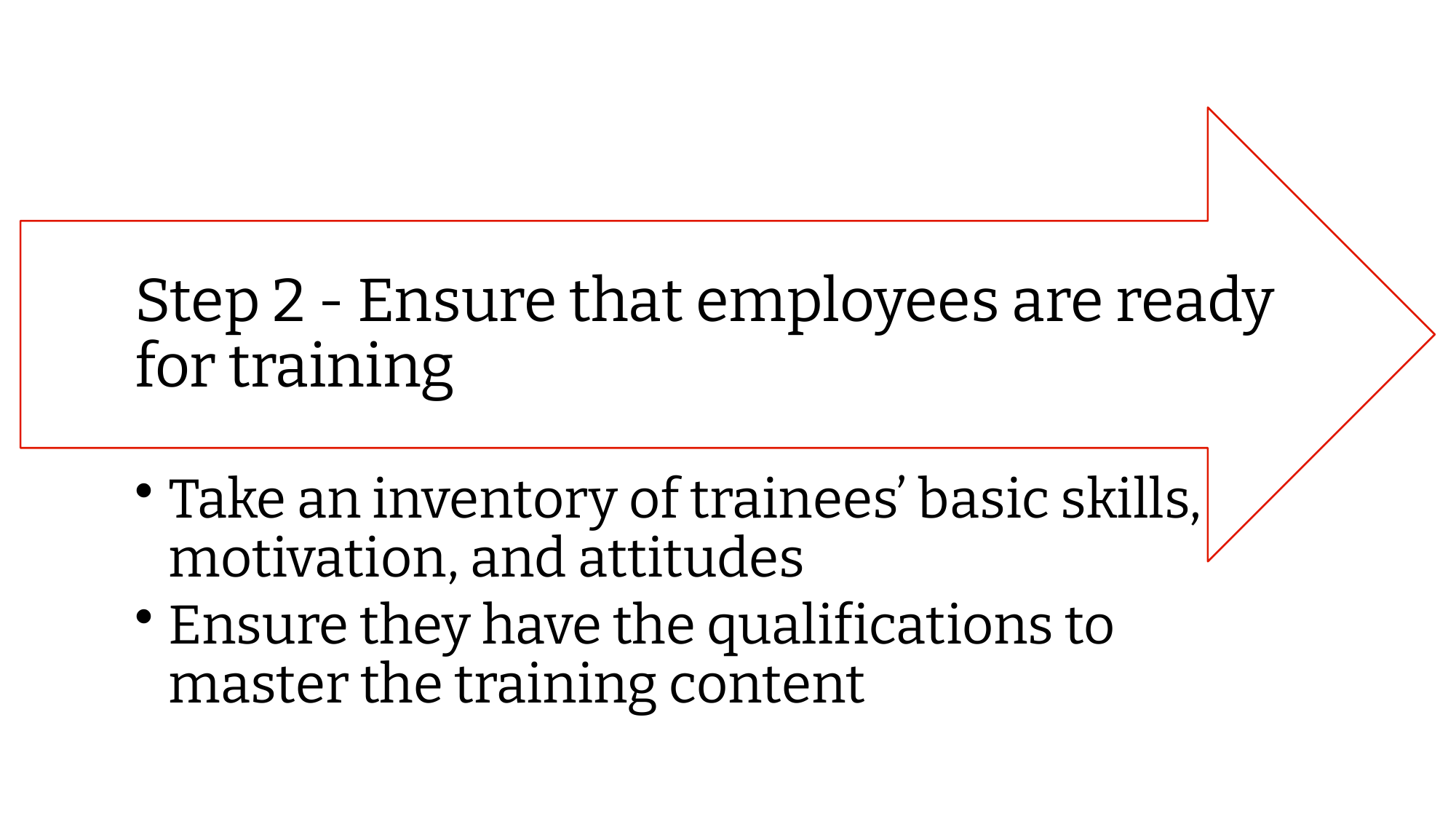

Take an inventory of trainees’ basic skills, motivation, and attitudes
Ensure they have the qualifications to master the training content
Step 2 - Ensure that employees are ready for training